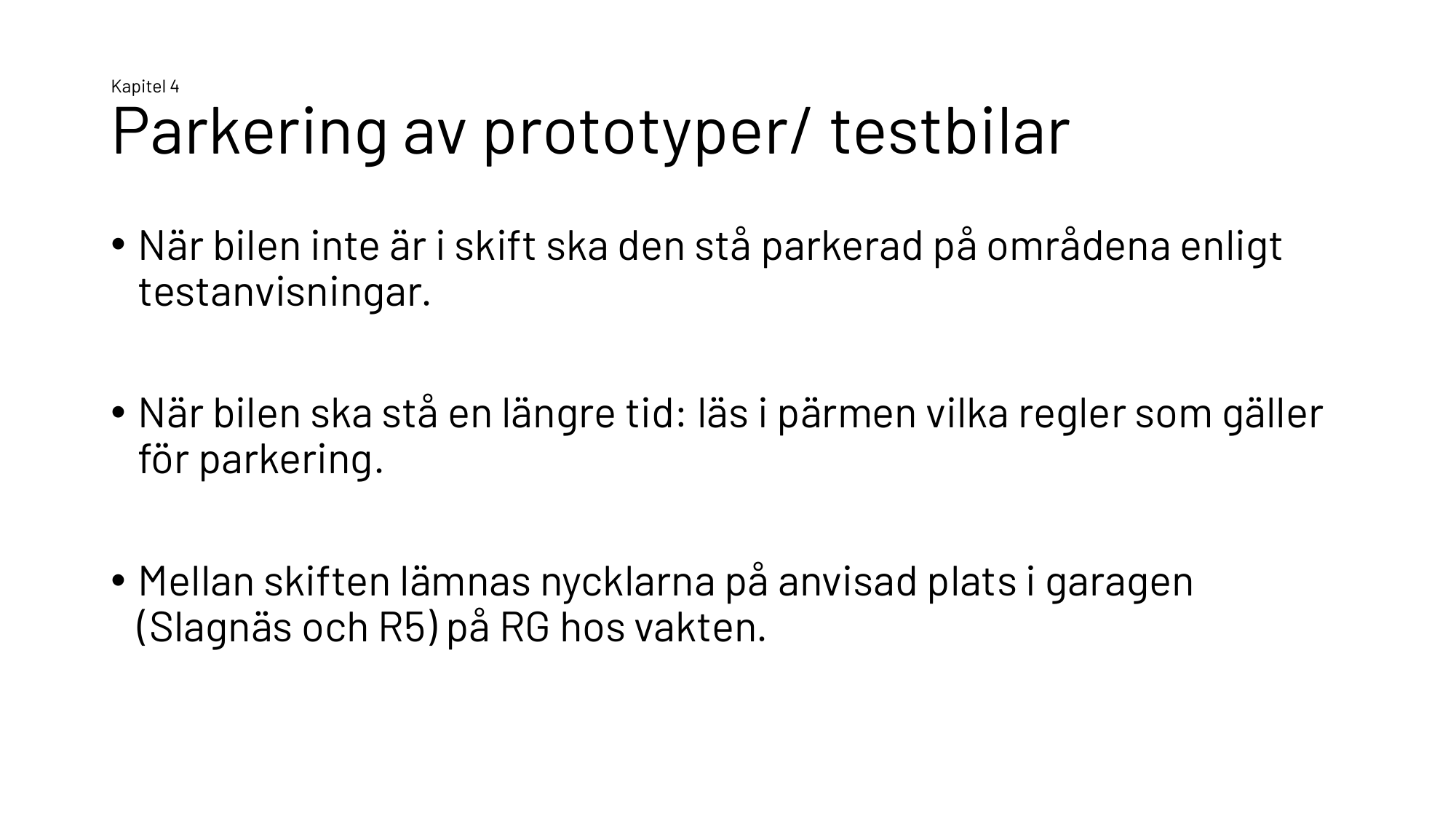

# Kapitel 4 Parkering av prototyper/ testbilar
När bilen inte är i skift ska den stå parkerad på områdena enligt testanvisningar.

När bilen ska stå en längre tid: läs i pärmen vilka regler som gäller för parkering.

Mellan skiften lämnas nycklarna på anvisad plats i garagen (Slagnäs och R5) på RG hos vakten.